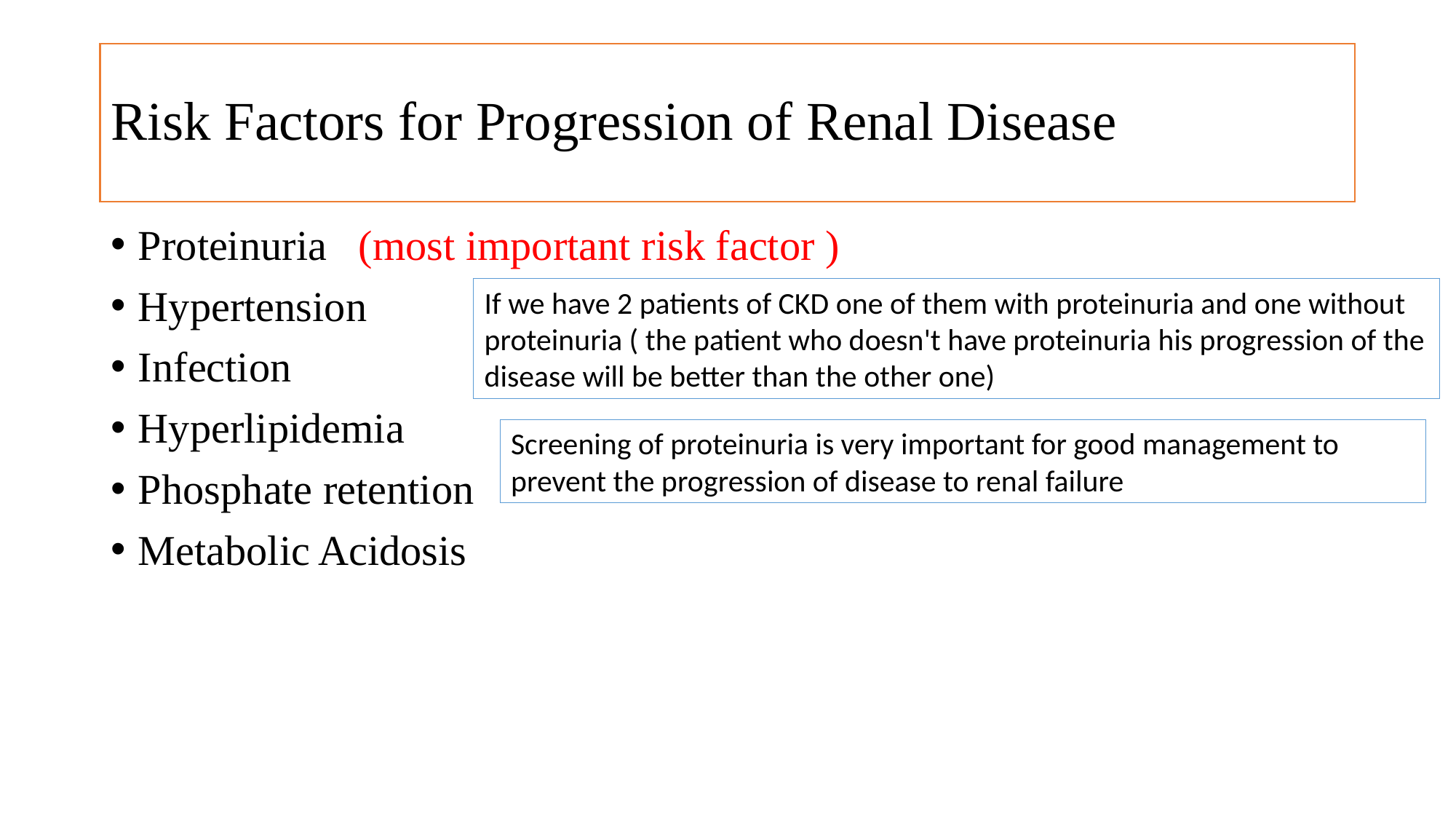

# Risk Factors for Progression of Renal Disease
Proteinuria   (most important risk factor )
Hypertension
Infection
Hyperlipidemia
Phosphate retention
Metabolic Acidosis

If we have 2 patients of CKD one of them with proteinuria and one without proteinuria ( the patient who doesn't have proteinuria his progression of the disease will be better than the other one)
Screening of proteinuria is very important for good management to prevent the progression of disease to renal failure